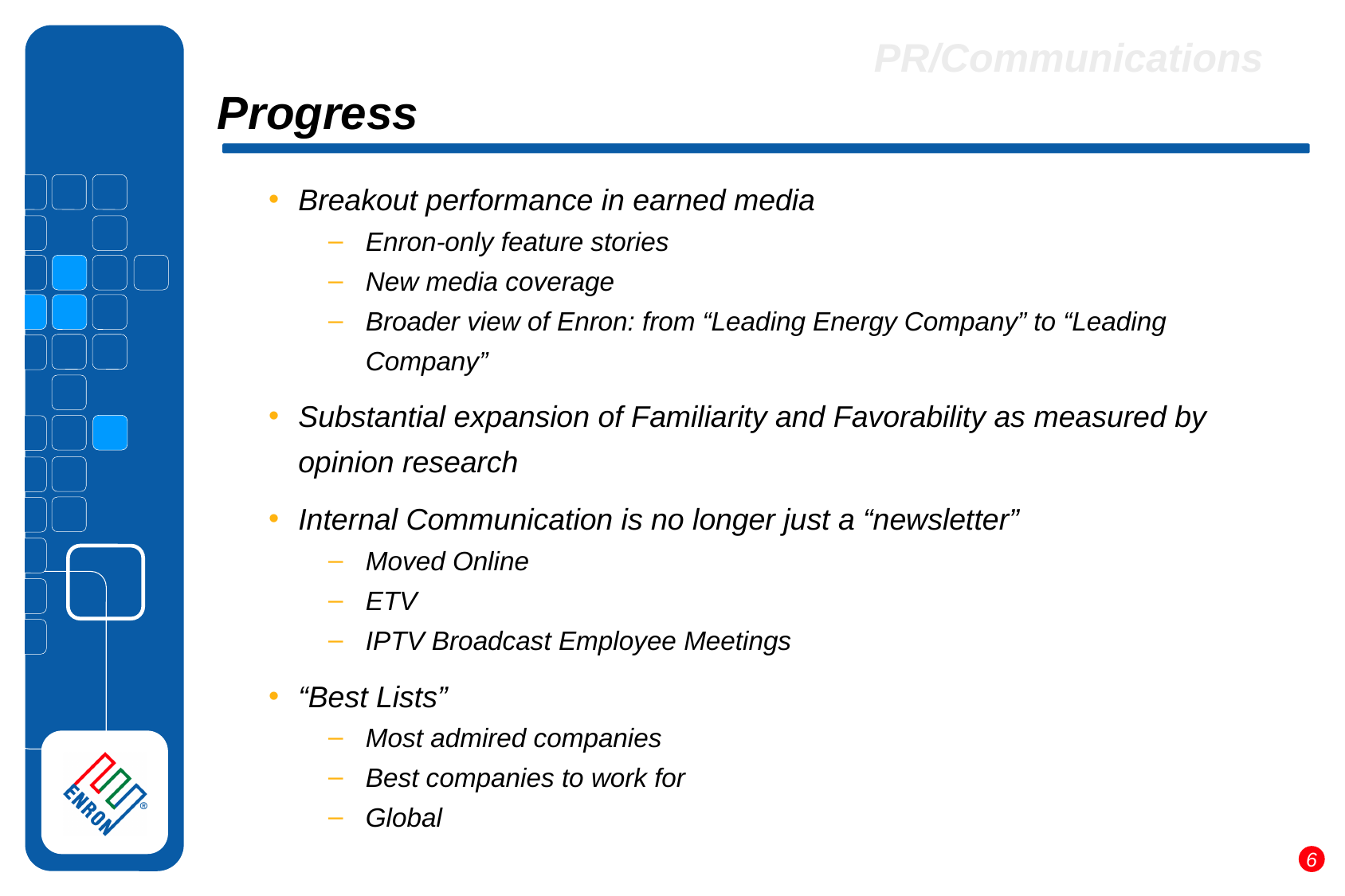

PR/Communications
Progress
Breakout performance in earned media
Enron-only feature stories
New media coverage
Broader view of Enron: from “Leading Energy Company” to “Leading Company”
Substantial expansion of Familiarity and Favorability as measured by opinion research
Internal Communication is no longer just a “newsletter”
Moved Online
ETV
IPTV Broadcast Employee Meetings
“Best Lists”
Most admired companies
Best companies to work for
Global